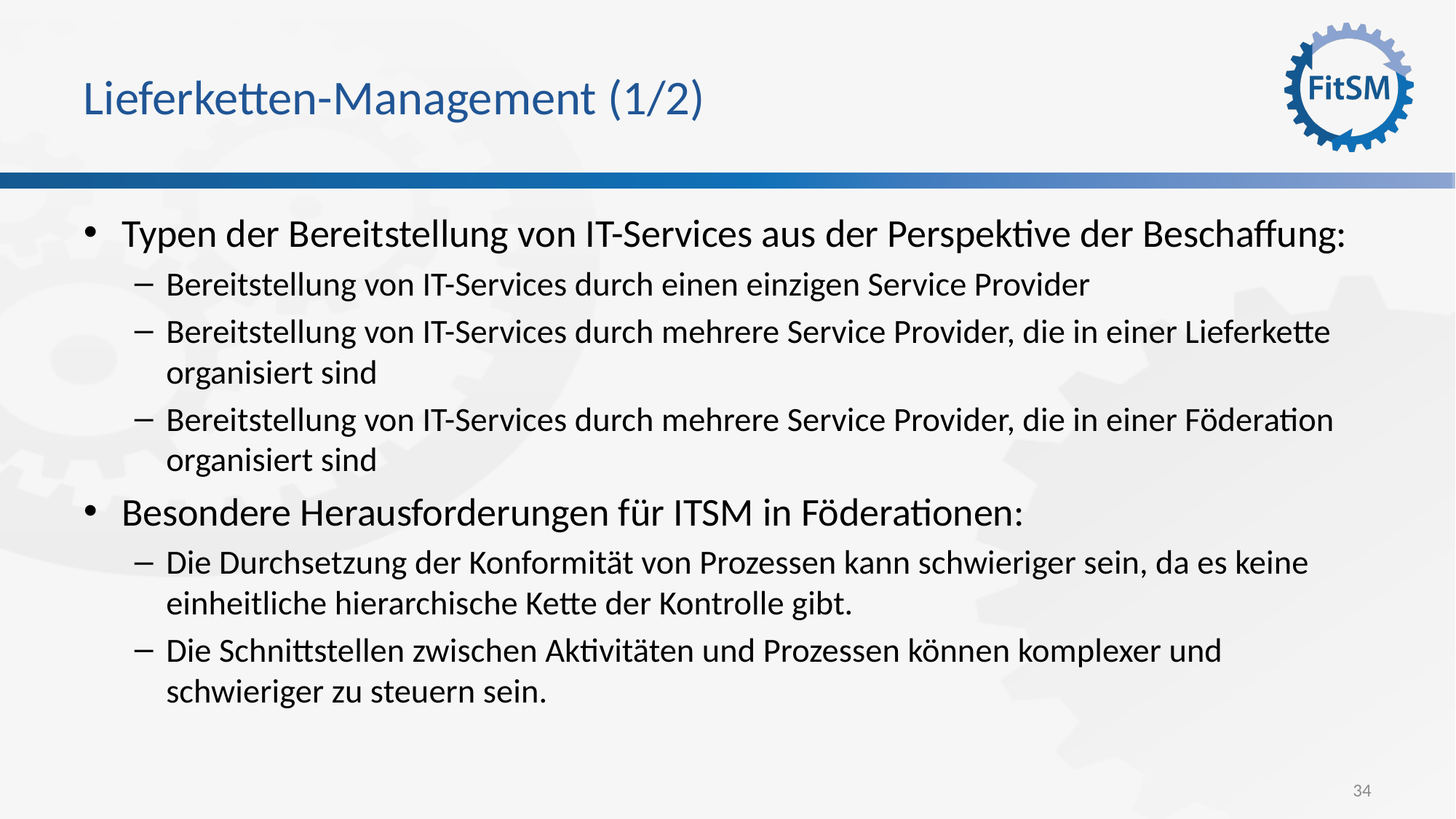

# Lieferketten-Management (1/2)
Typen der Bereitstellung von IT-Services aus der Perspektive der Beschaffung:
Bereitstellung von IT-Services durch einen einzigen Service Provider
Bereitstellung von IT-Services durch mehrere Service Provider, die in einer Lieferkette organisiert sind
Bereitstellung von IT-Services durch mehrere Service Provider, die in einer Föderation organisiert sind
Besondere Herausforderungen für ITSM in Föderationen:
Die Durchsetzung der Konformität von Prozessen kann schwieriger sein, da es keine einheitliche hierarchische Kette der Kontrolle gibt.
Die Schnittstellen zwischen Aktivitäten und Prozessen können komplexer und schwieriger zu steuern sein.
34